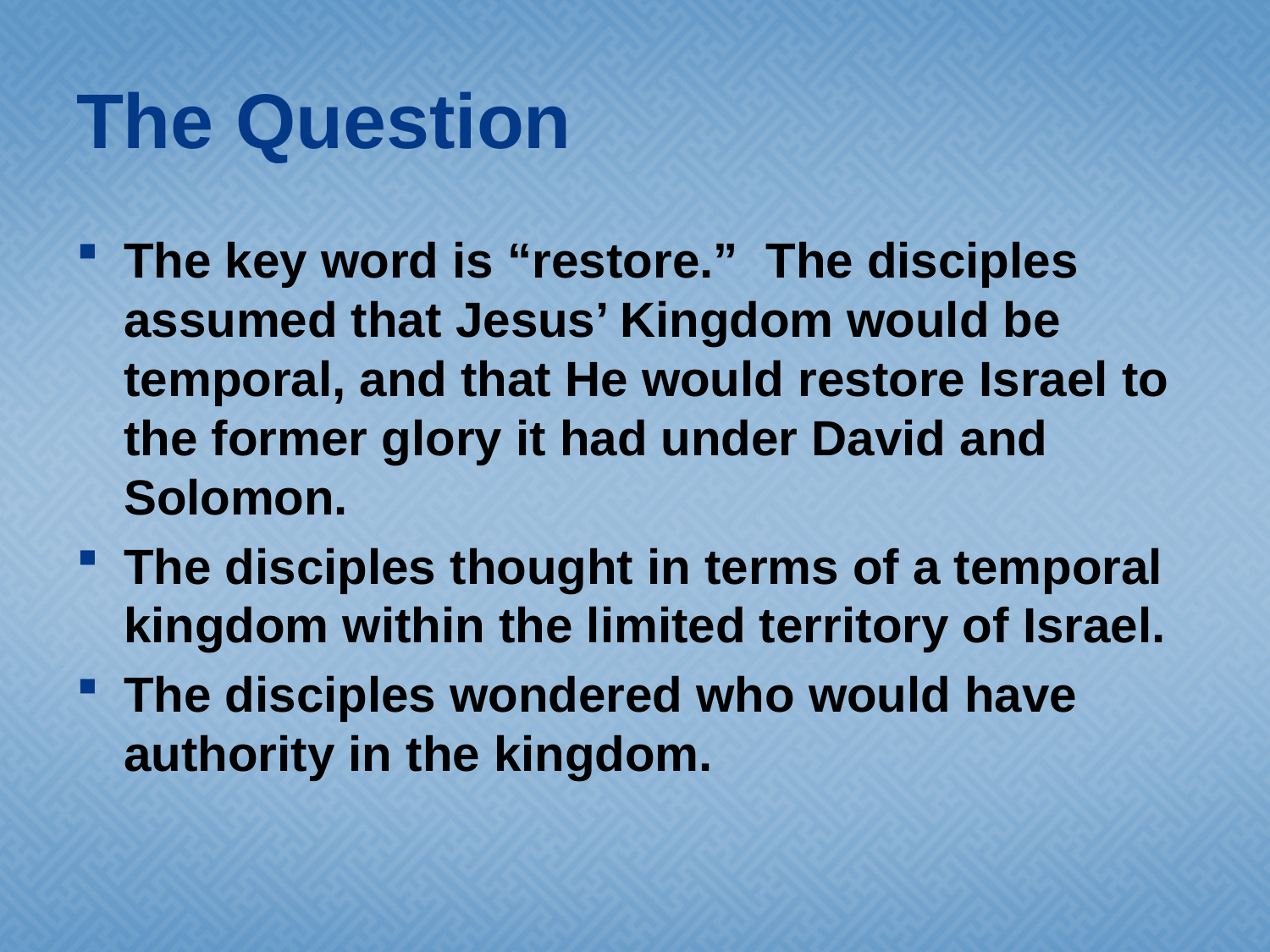

# The Question
The key word is “restore.”  The disciples assumed that Jesus’ Kingdom would be temporal, and that He would restore Israel to the former glory it had under David and Solomon.
The disciples thought in terms of a temporal kingdom within the limited territory of Israel.
The disciples wondered who would have authority in the kingdom.